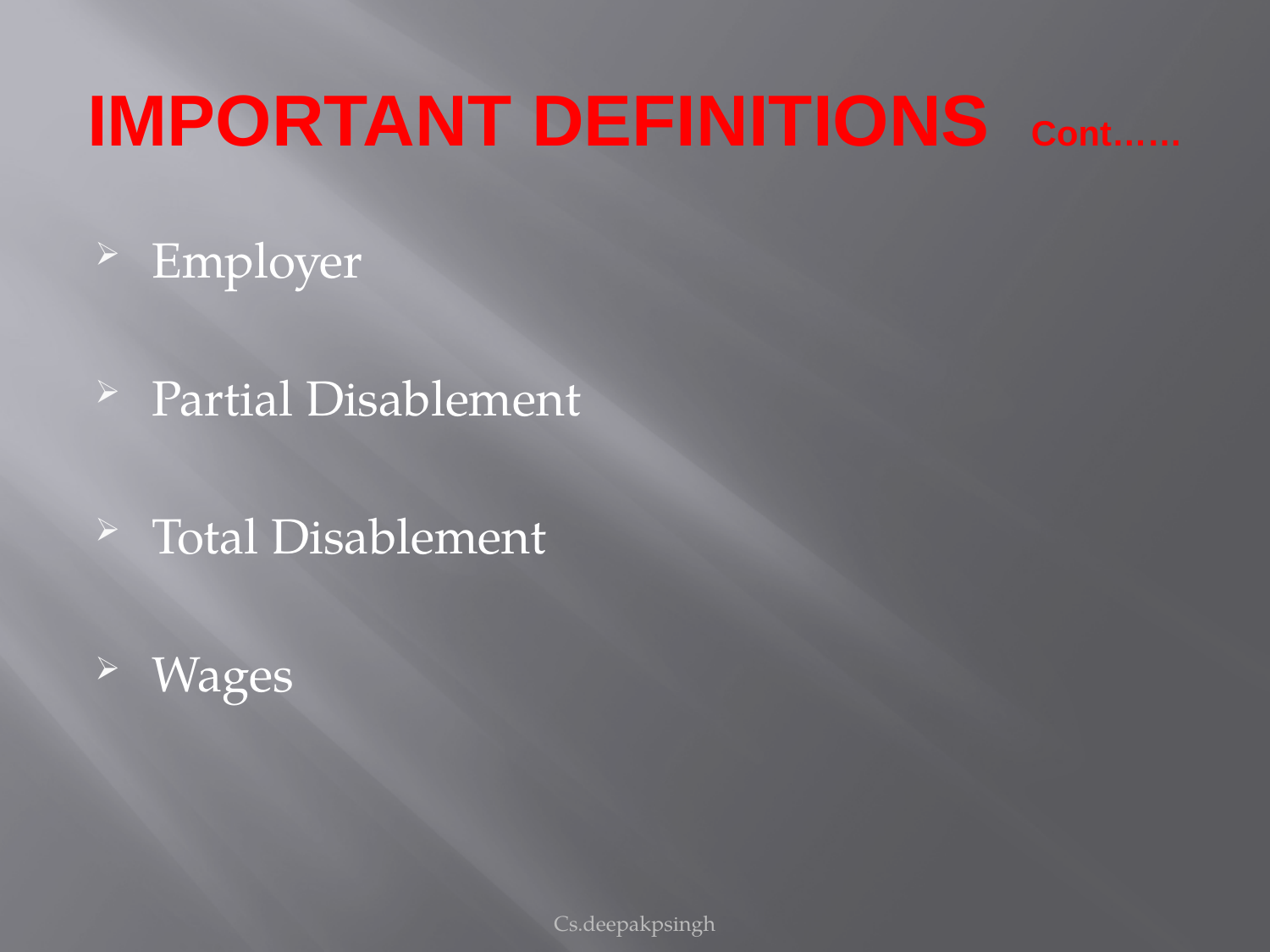

# IMPORTANT DEFINITIONS  Cont……
Employer

Partial Disablement

Total Disablement

Wages
Cs.deepakpsingh